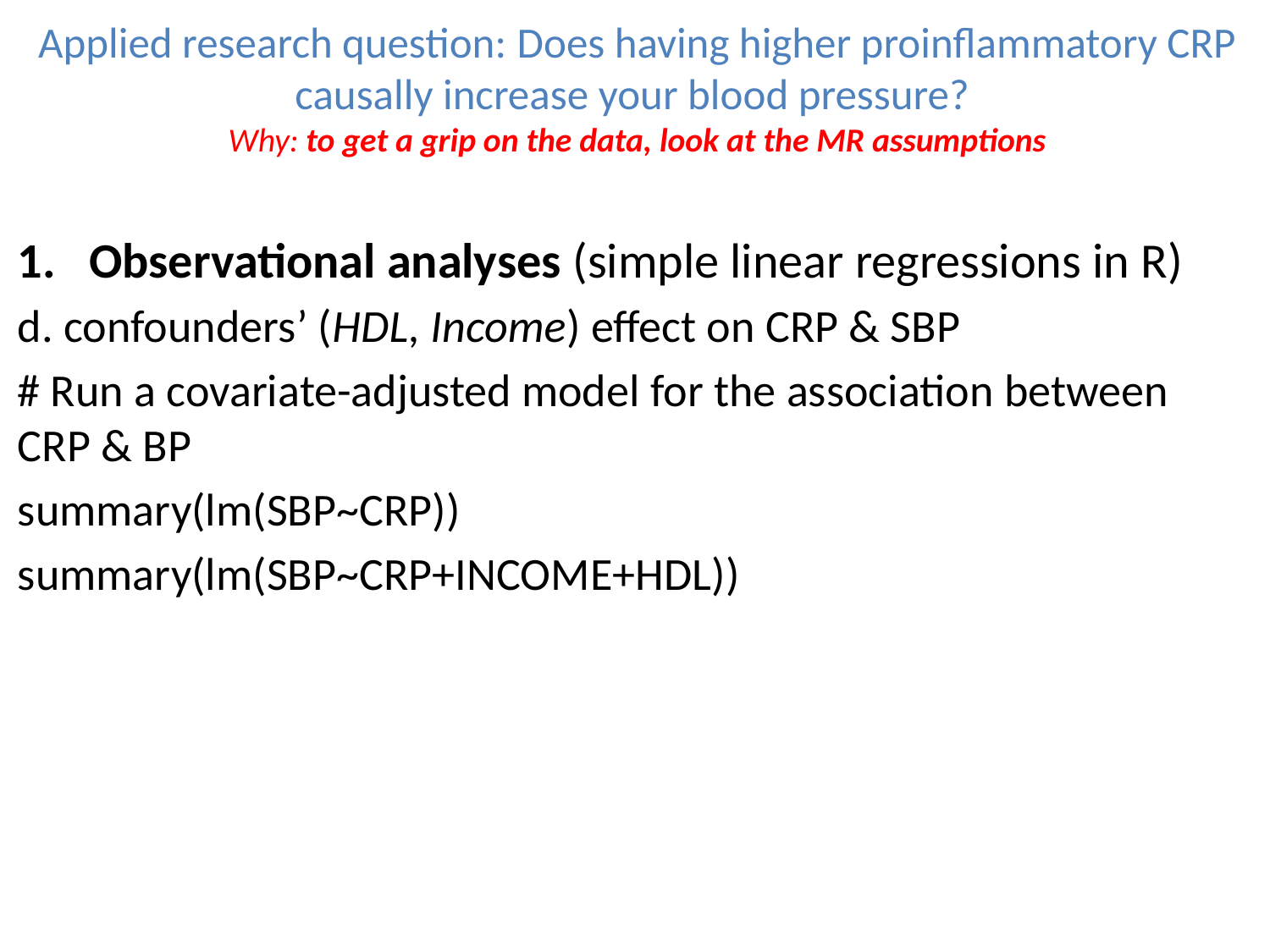

# Applied research question: Does having higher proinflammatory CRP causally increase your blood pressure? Why: to get a grip on the data, look at the MR assumptions
Observational analyses (simple linear regressions in R)
d. confounders’ (HDL, Income) effect on CRP & SBP
# Run a covariate-adjusted model for the association between CRP & BP
summary(lm(SBP~CRP))
summary(lm(SBP~CRP+INCOME+HDL))